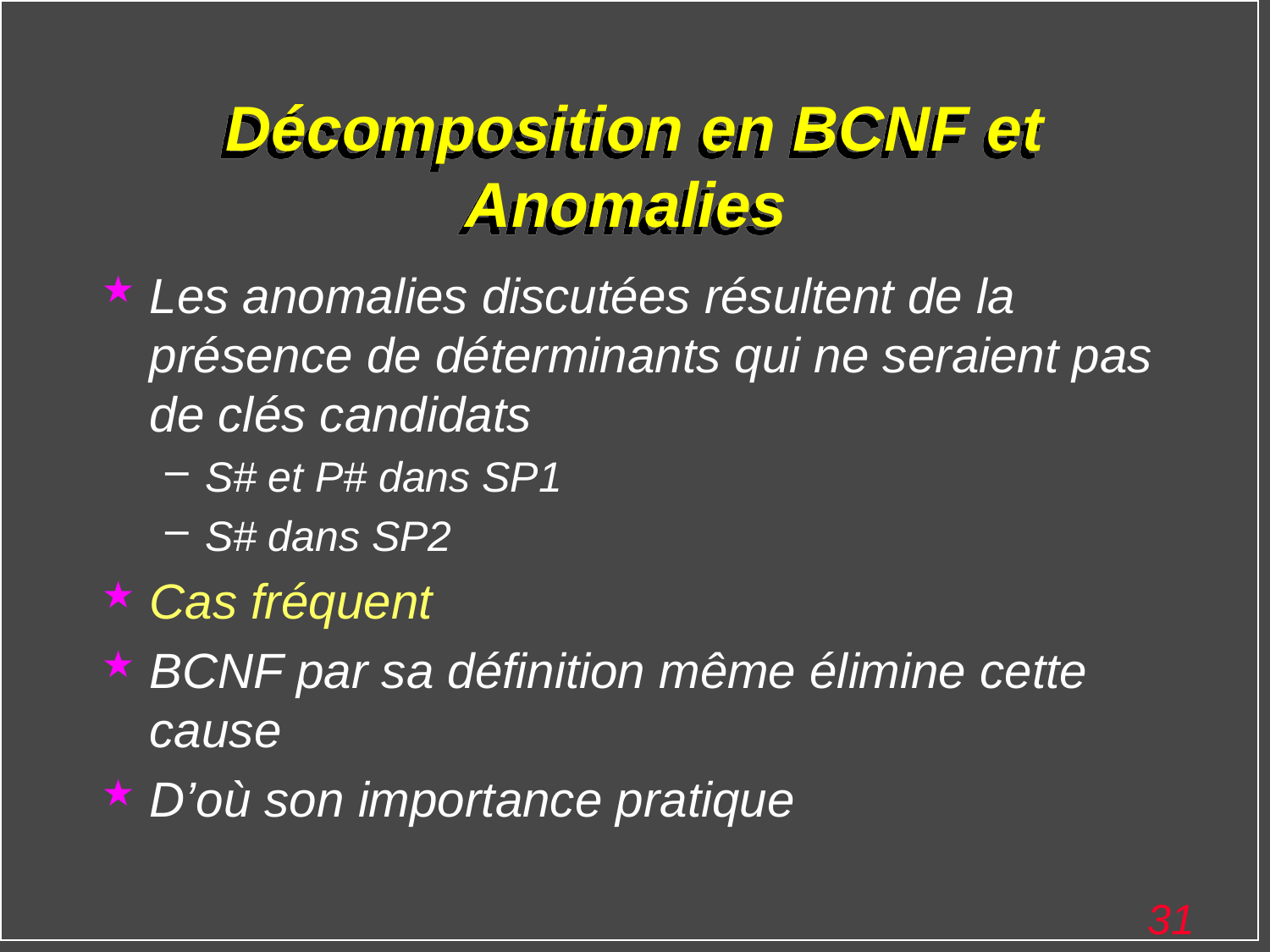

# Décomposition en BCNF et Anomalies
Les anomalies discutées résultent de la présence de déterminants qui ne seraient pas de clés candidats
S# et P# dans SP1
S# dans SP2
Cas fréquent
BCNF par sa définition même élimine cette cause
D’où son importance pratique